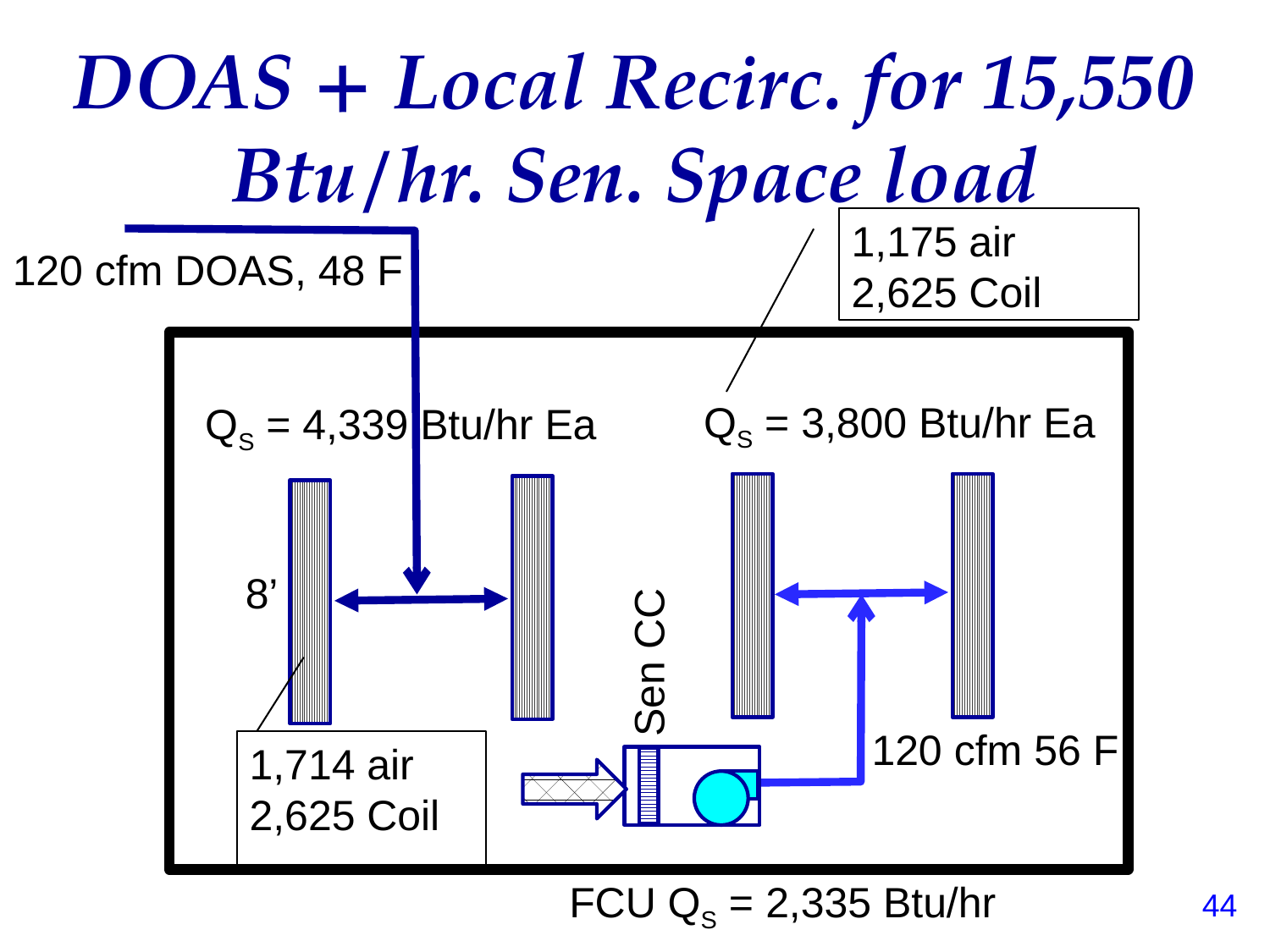

DOAS + Local Recirc. for 15,550 Btu/hr. Sen. Space load
1,175 air
2,625 Coil

120 cfm DOAS, 48 F

QS = 3,800 Btu/hr Ea
QS = 4,339 Btu/hr Ea

8’

Sen CC
120 cfm 56 F
1,714 air
2,625 Coil

FCU QS = 2,335 Btu/hr